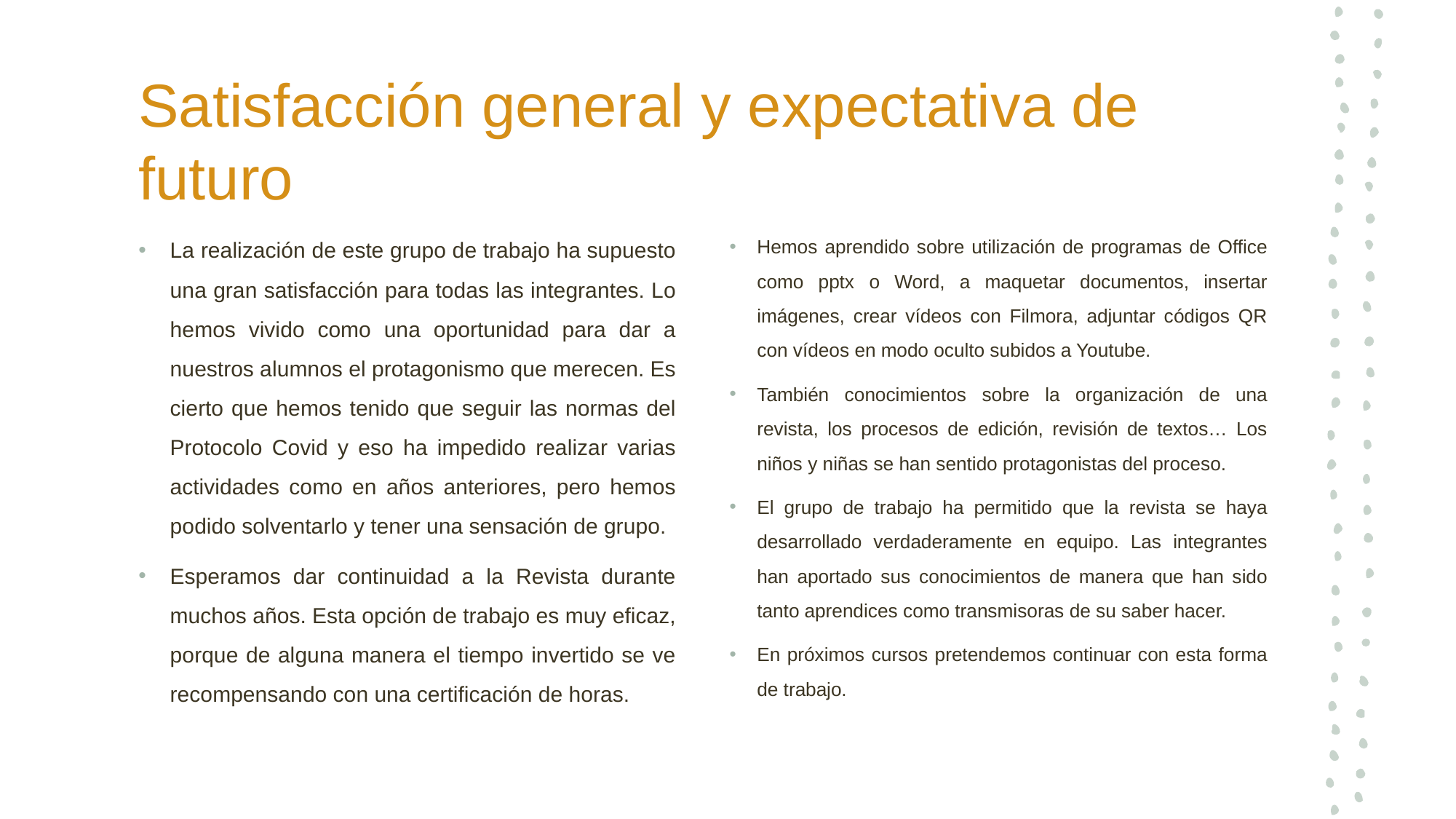

# Satisfacción general y expectativa de futuro
La realización de este grupo de trabajo ha supuesto una gran satisfacción para todas las integrantes. Lo hemos vivido como una oportunidad para dar a nuestros alumnos el protagonismo que merecen. Es cierto que hemos tenido que seguir las normas del Protocolo Covid y eso ha impedido realizar varias actividades como en años anteriores, pero hemos podido solventarlo y tener una sensación de grupo.
Esperamos dar continuidad a la Revista durante muchos años. Esta opción de trabajo es muy eficaz, porque de alguna manera el tiempo invertido se ve recompensando con una certificación de horas.
Hemos aprendido sobre utilización de programas de Office como pptx o Word, a maquetar documentos, insertar imágenes, crear vídeos con Filmora, adjuntar códigos QR con vídeos en modo oculto subidos a Youtube.
También conocimientos sobre la organización de una revista, los procesos de edición, revisión de textos… Los niños y niñas se han sentido protagonistas del proceso.
El grupo de trabajo ha permitido que la revista se haya desarrollado verdaderamente en equipo. Las integrantes han aportado sus conocimientos de manera que han sido tanto aprendices como transmisoras de su saber hacer.
En próximos cursos pretendemos continuar con esta forma de trabajo.